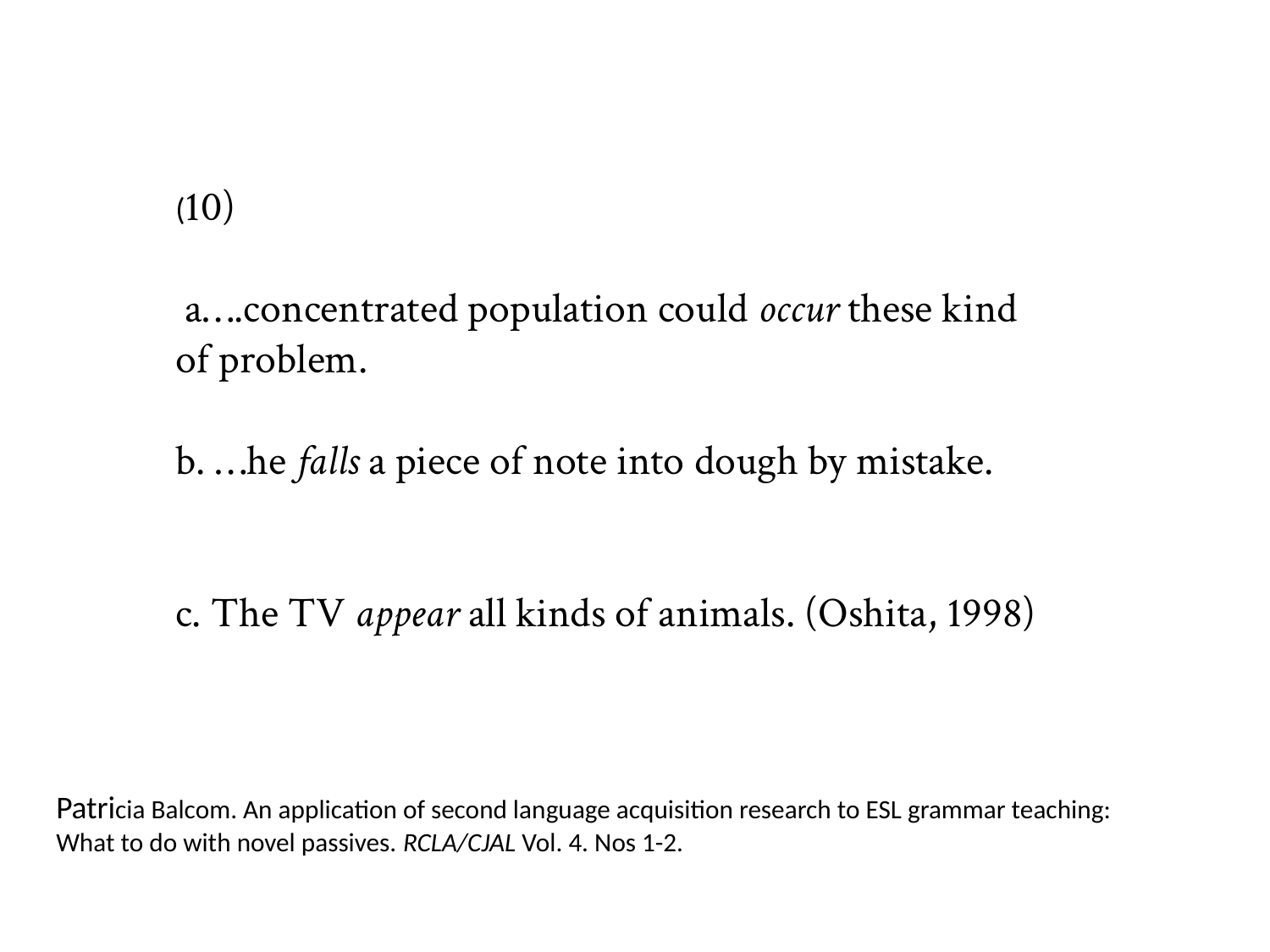

(10)

 a….concentrated population could occur these kind of problem.

b. …he falls a piece of note into dough by mistake.

c. The TV appear all kinds of animals. (Oshita, 1998)
Patricia Balcom. An application of second language acquisition research to ESL grammar teaching:
What to do with novel passives. RCLA/CJAL Vol. 4. Nos 1-2.